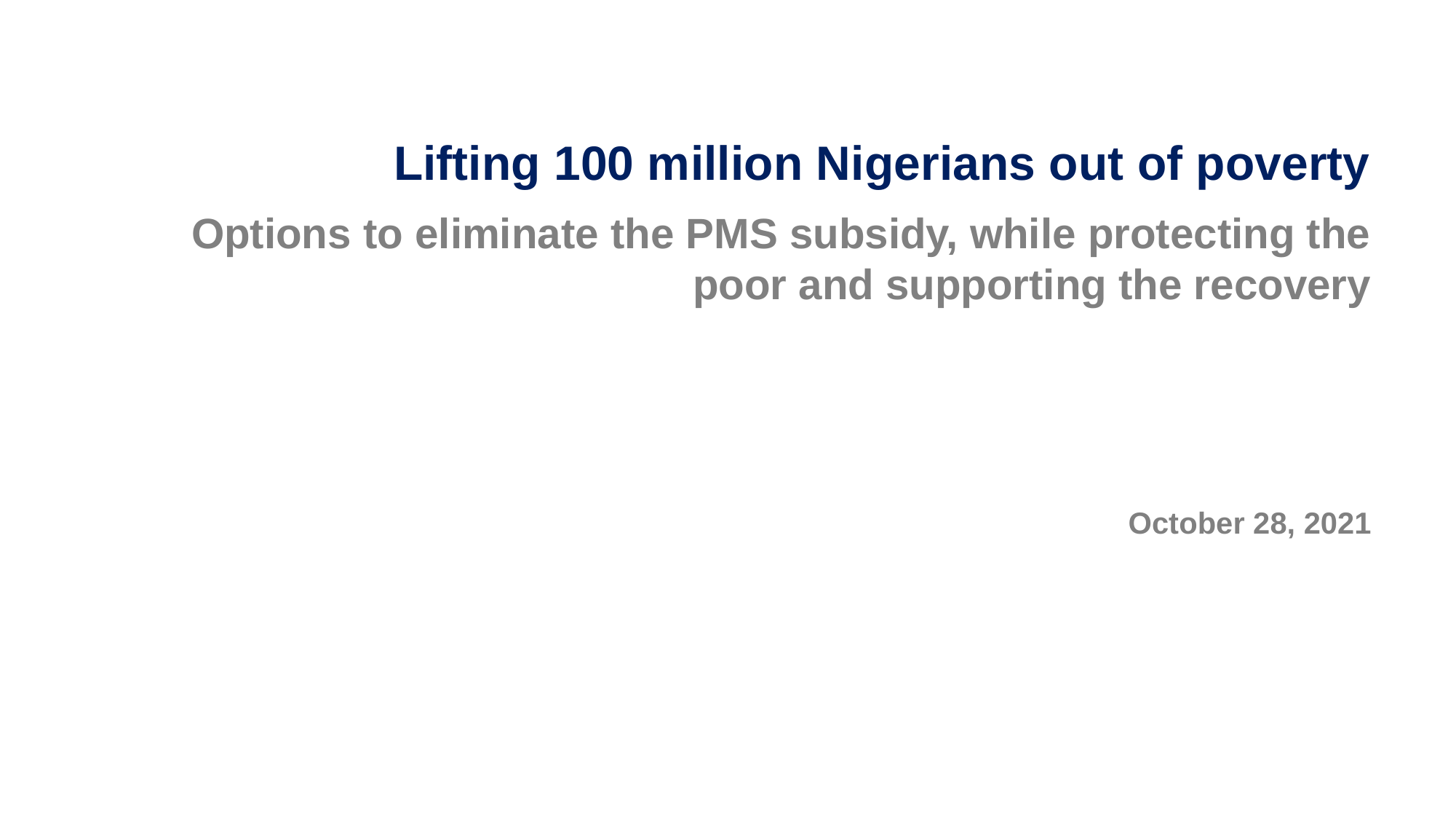

# Lifting 100 million Nigerians out of poverty
Options to eliminate the PMS subsidy, while protecting the poor and supporting the recovery
October 28, 2021